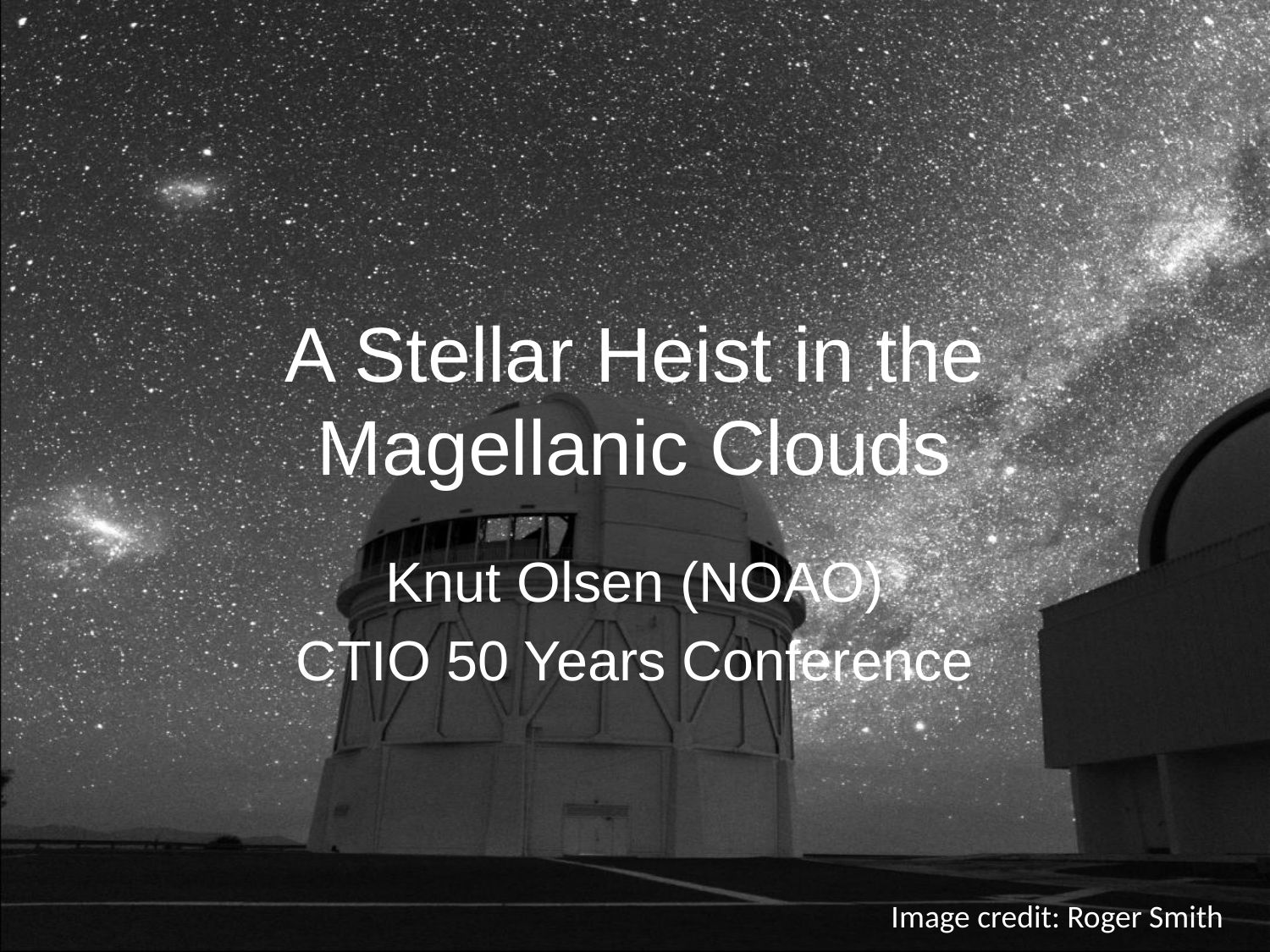

# A Stellar Heist in the Magellanic Clouds
Knut Olsen (NOAO)
CTIO 50 Years Conference
Image credit: Roger Smith